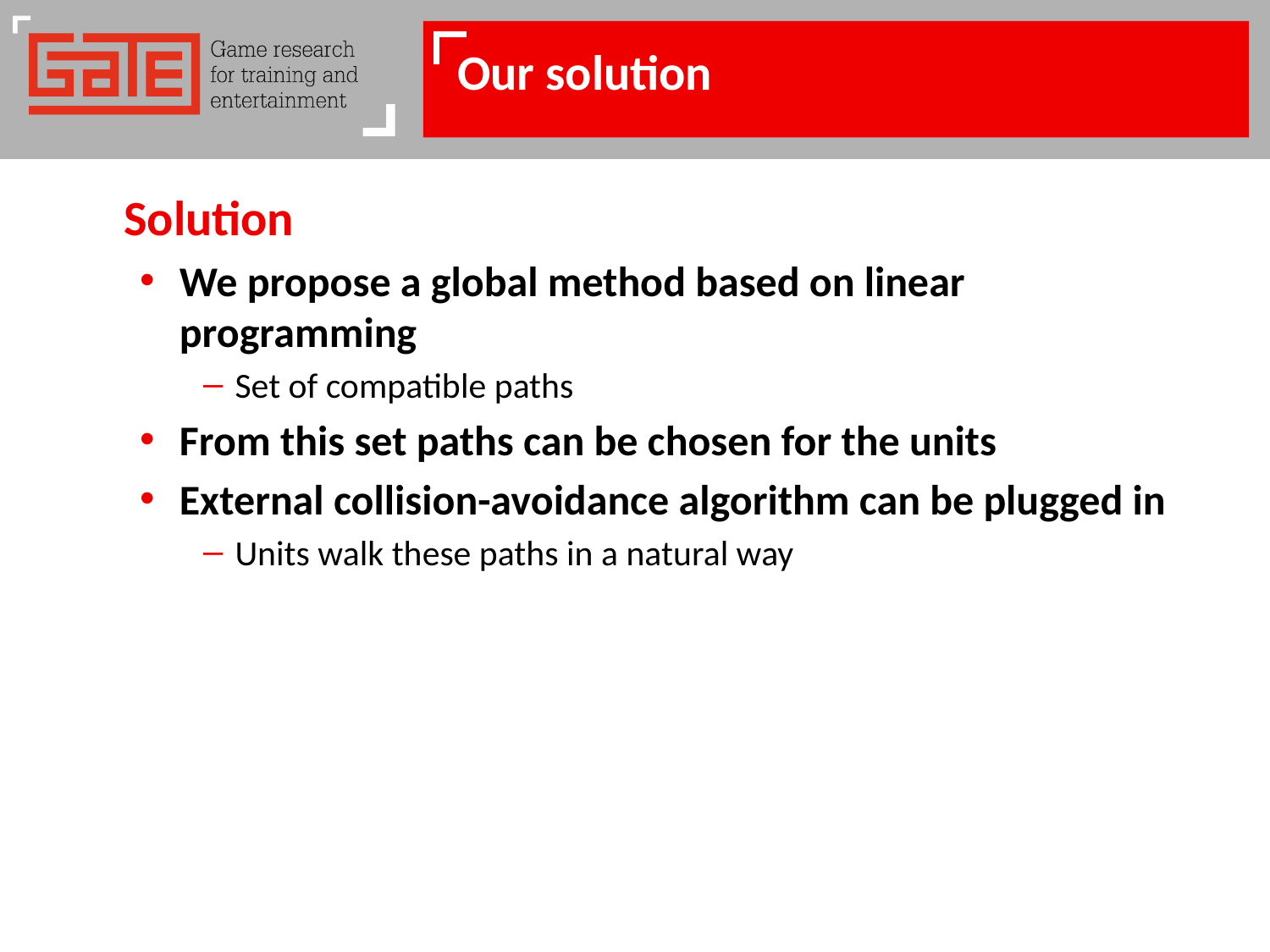

# Our solution
Solution
We propose a global method based on linear programming
Set of compatible paths
From this set paths can be chosen for the units
External collision-avoidance algorithm can be plugged in
Units walk these paths in a natural way